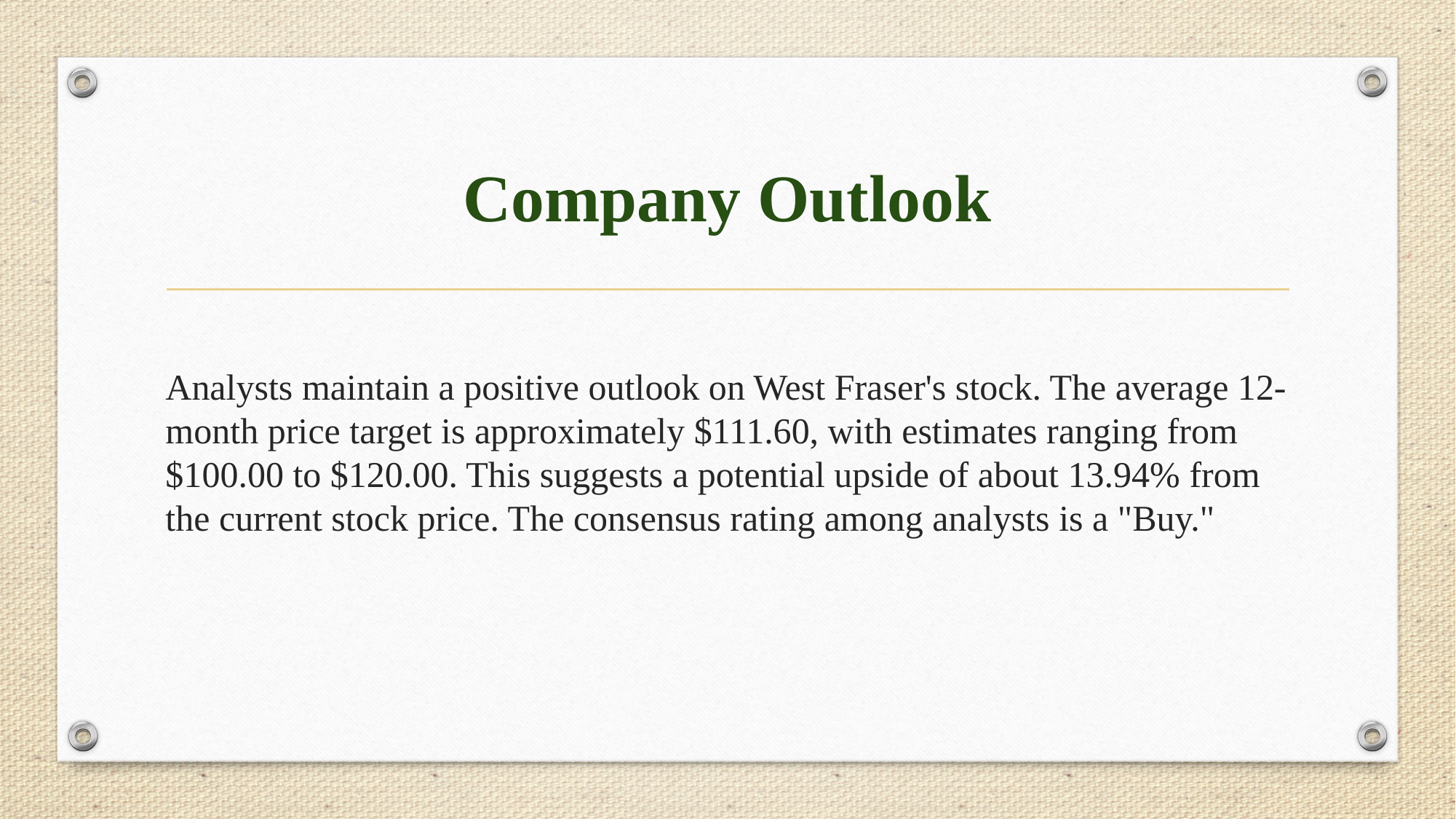

# Company Outlook

Analysts maintain a positive outlook on West Fraser's stock. The average 12-month price target is approximately $111.60, with estimates ranging from $100.00 to $120.00. This suggests a potential upside of about 13.94% from the current stock price. The consensus rating among analysts is a "Buy."